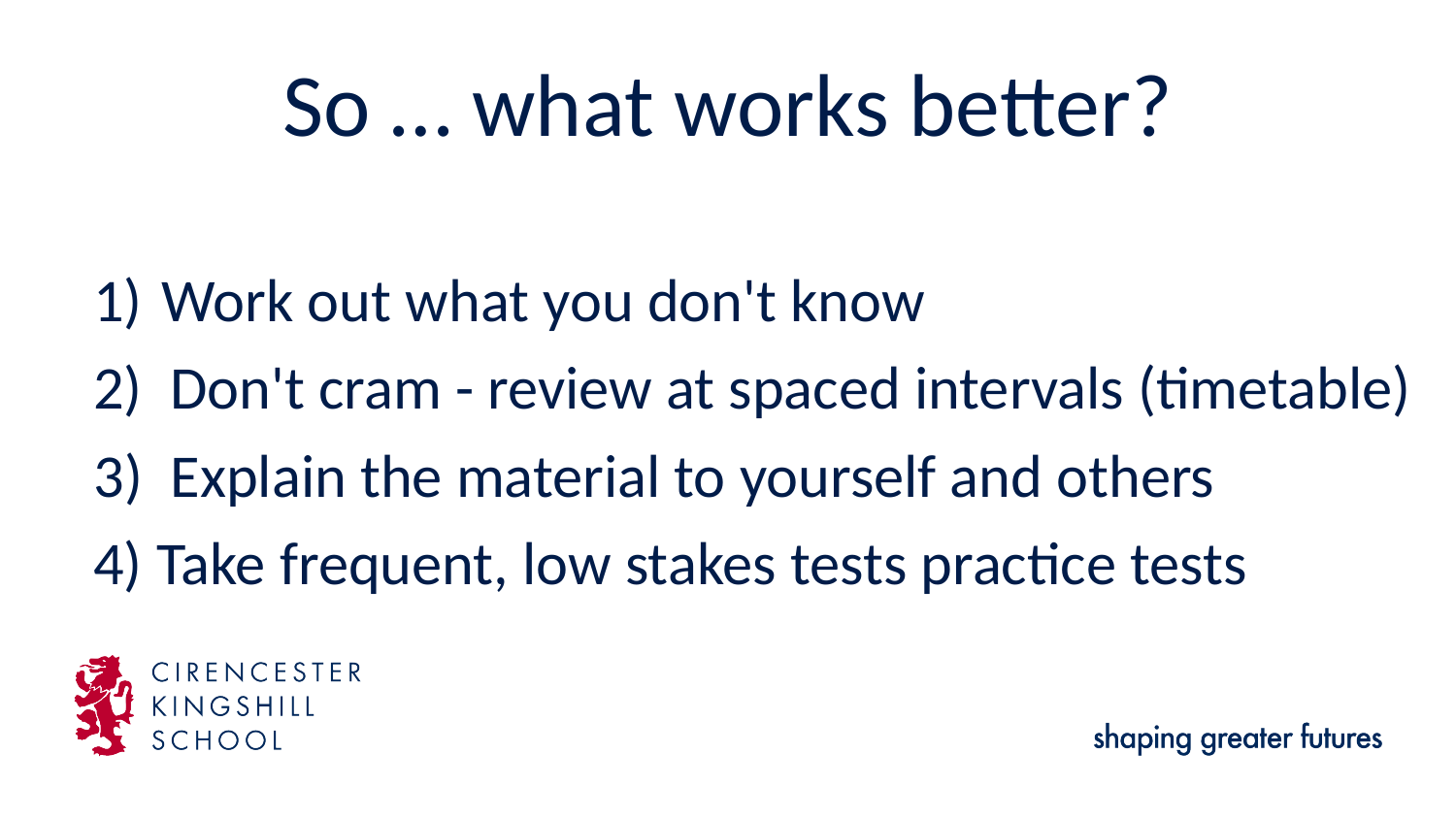

# So … what works better?
 Work out what you don't know
2)  Don't cram - review at spaced intervals (timetable)
3)  Explain the material to yourself and others
4) Take frequent, low stakes tests practice tests